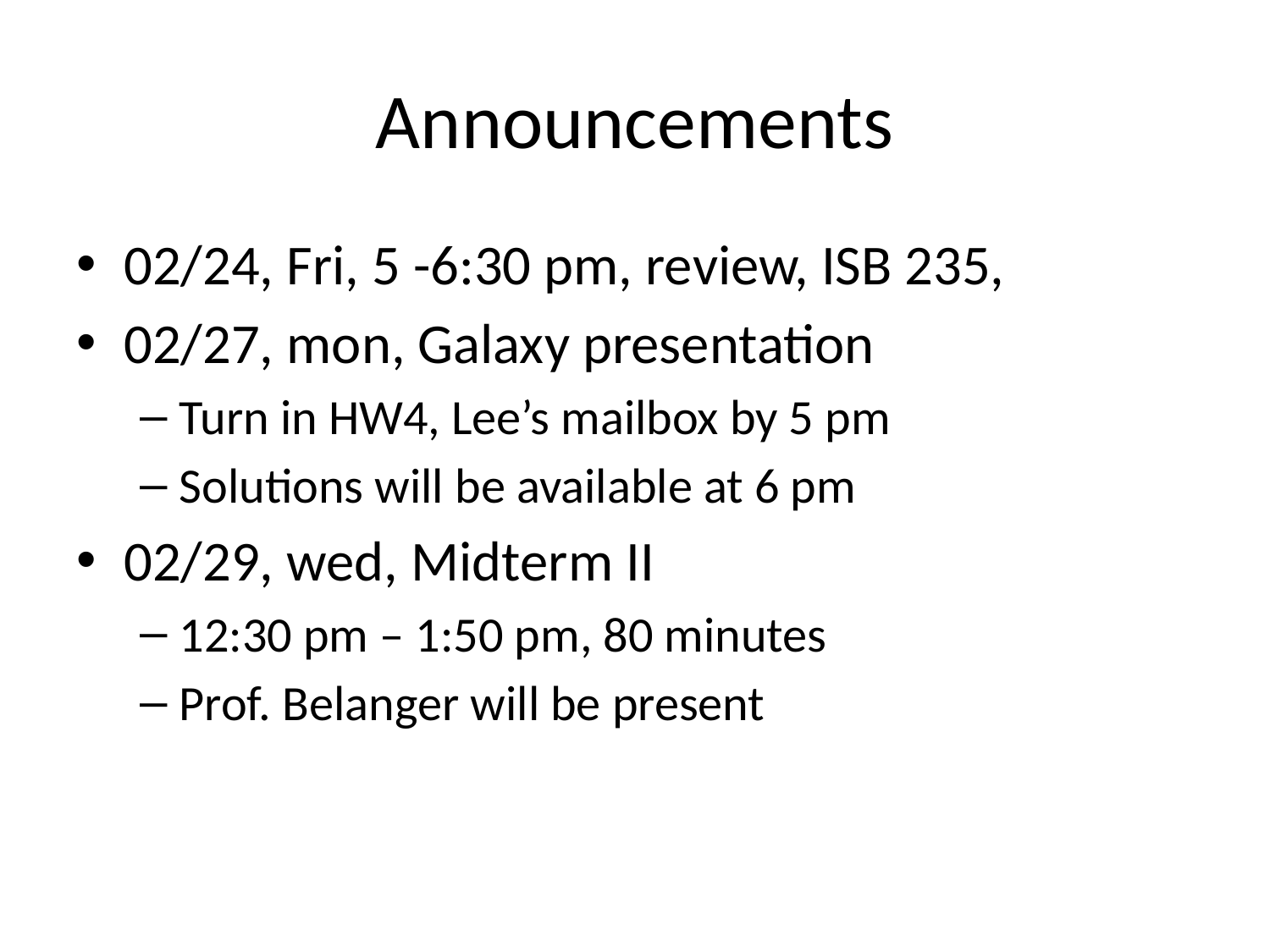

# Announcements
02/24, Fri, 5 -6:30 pm, review, ISB 235,
02/27, mon, Galaxy presentation
Turn in HW4, Lee’s mailbox by 5 pm
Solutions will be available at 6 pm
02/29, wed, Midterm II
12:30 pm – 1:50 pm, 80 minutes
Prof. Belanger will be present